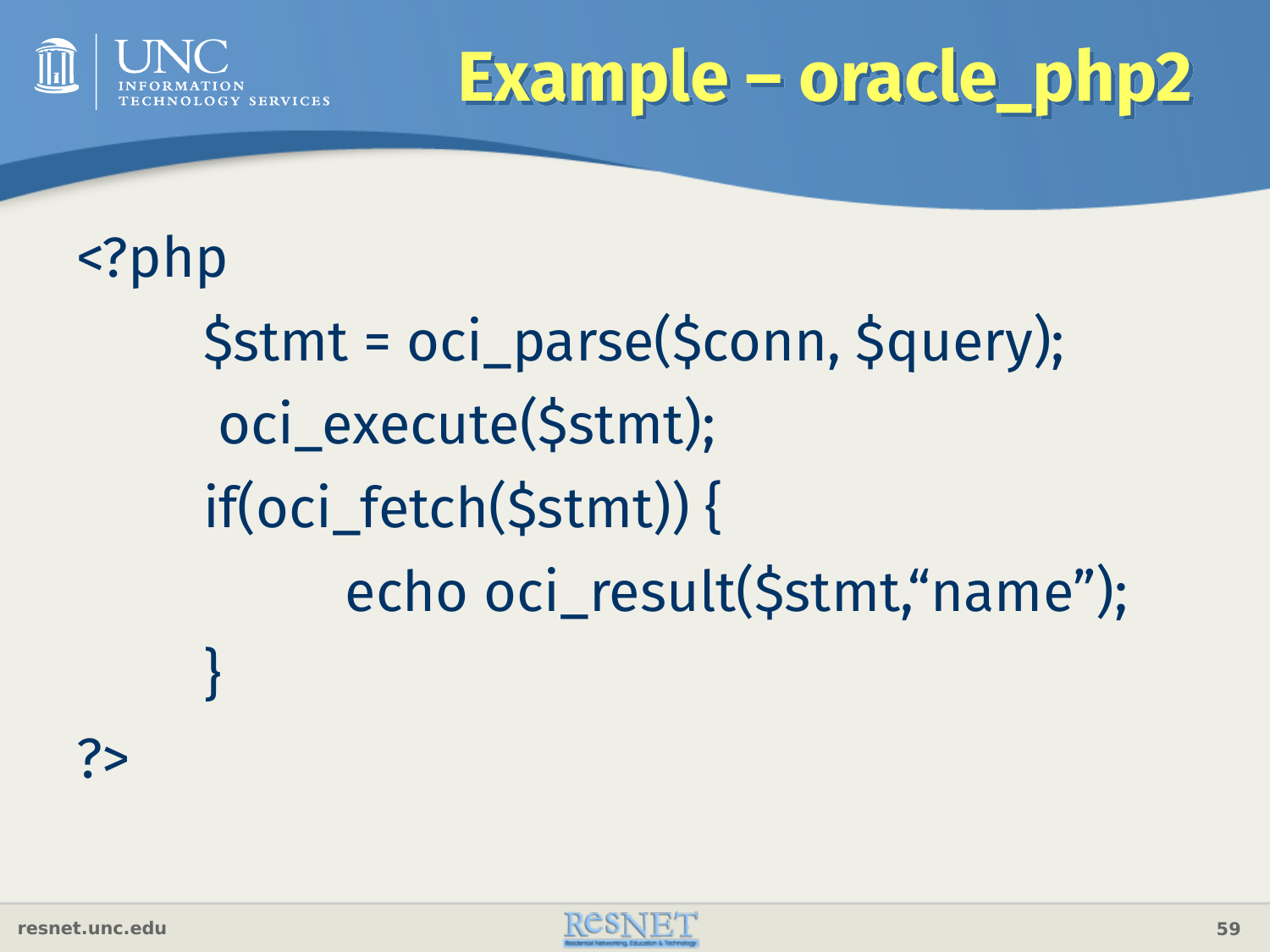

# Example – oracle_php2
<?php
	$stmt = oci_parse($conn, $query);
	 oci_execute($stmt);
	if(oci_fetch($stmt)) {
		 echo oci_result($stmt,“name”);
	}
?>